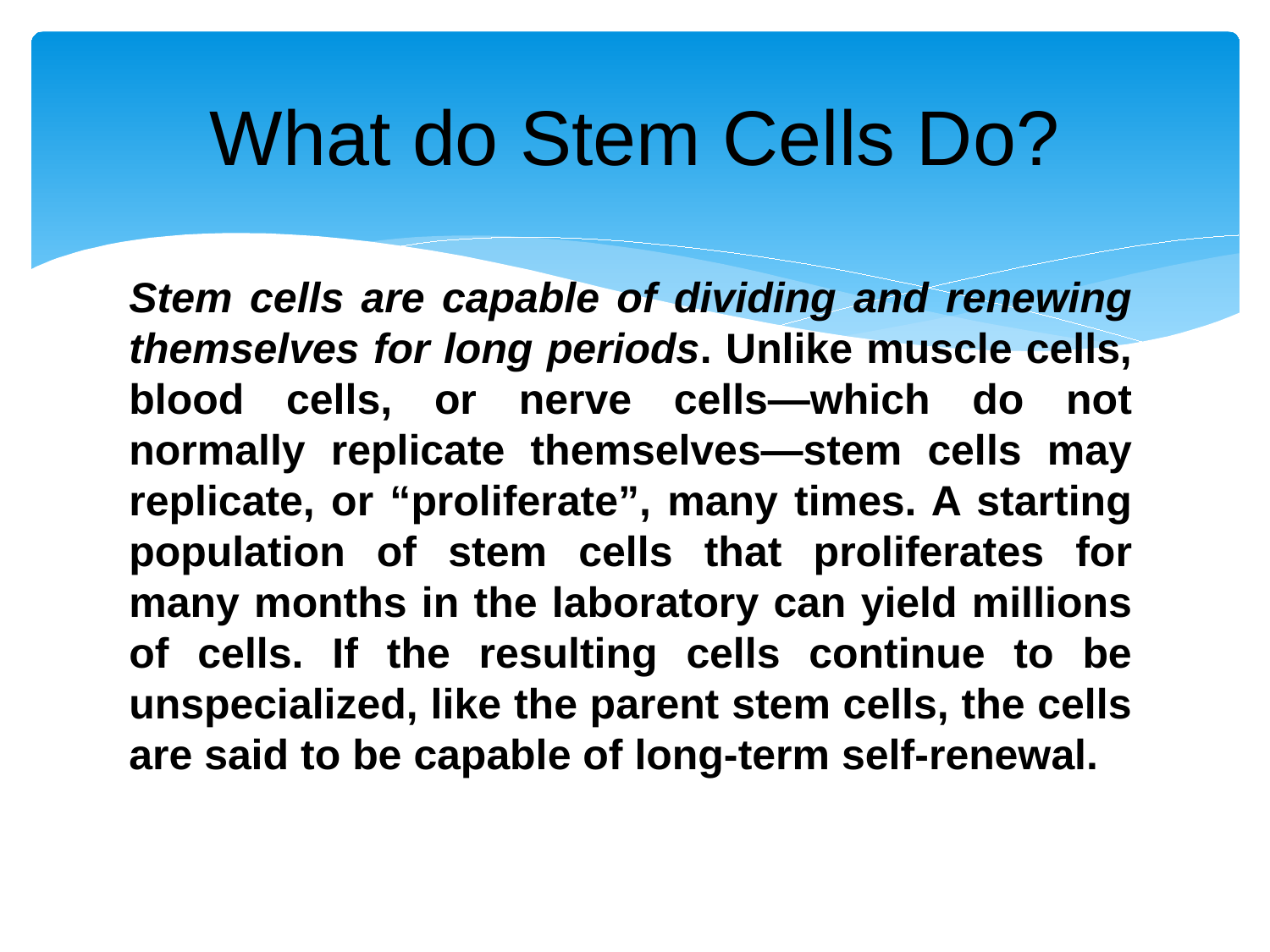

# What do Stem Cells Do?
Stem cells are capable of dividing and renewing themselves for long periods. Unlike muscle cells, blood cells, or nerve cells—which do not normally replicate themselves—stem cells may replicate, or “proliferate”, many times. A starting population of stem cells that proliferates for many months in the laboratory can yield millions of cells. If the resulting cells continue to be unspecialized, like the parent stem cells, the cells are said to be capable of long-term self-renewal.